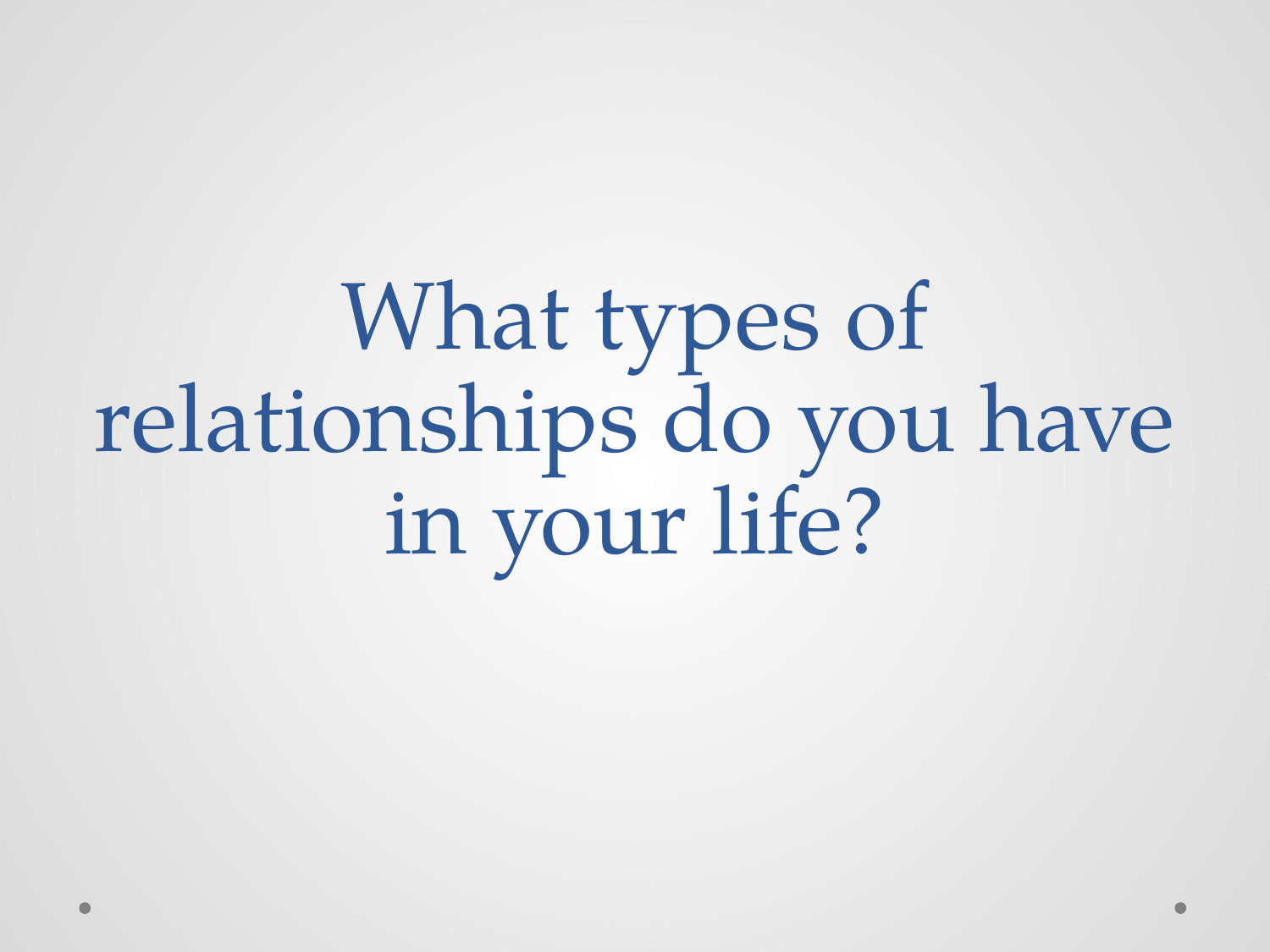

# What types of relationships do you have in your life?